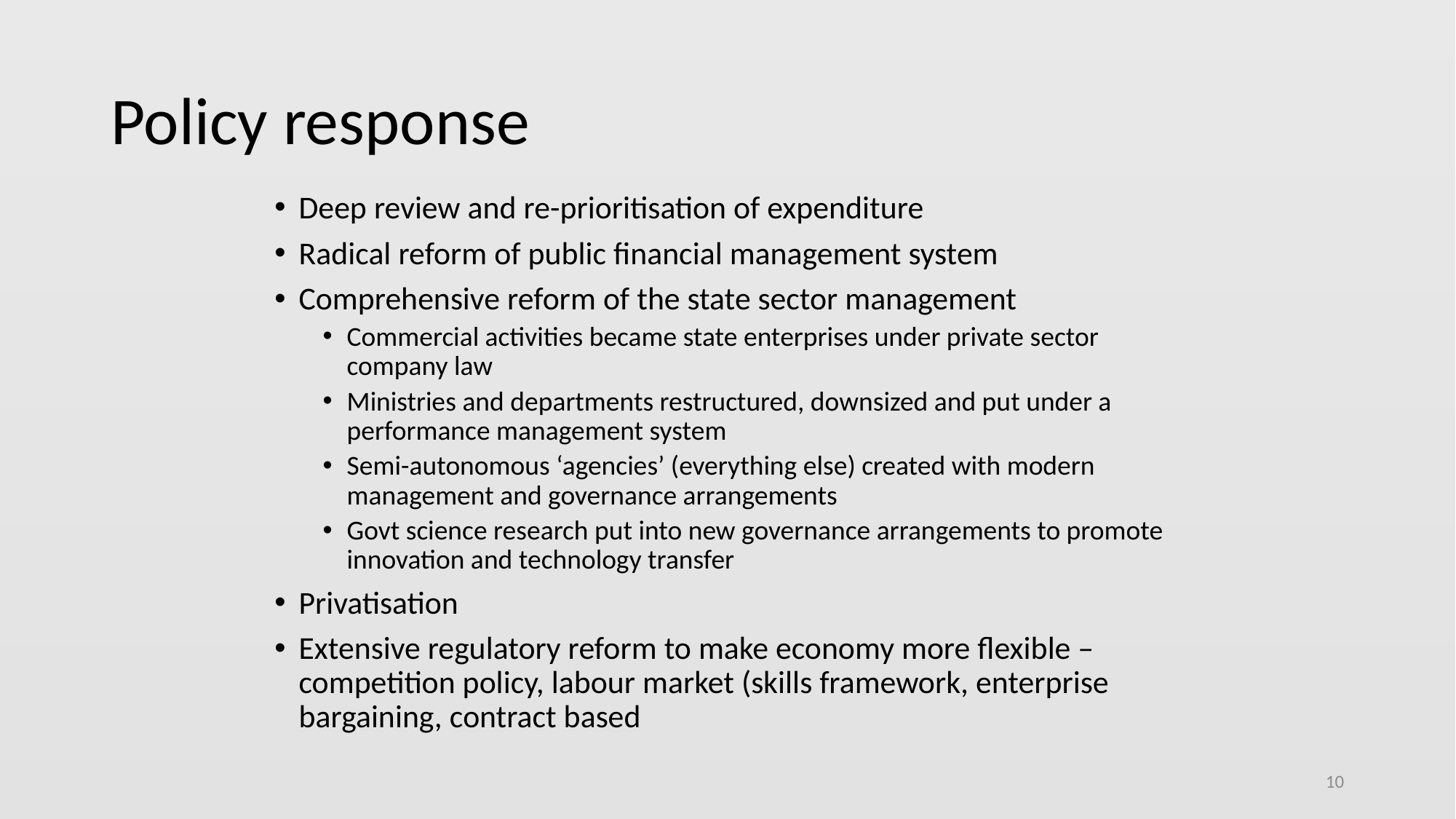

# Policy response
Deep review and re-prioritisation of expenditure
Radical reform of public financial management system
Comprehensive reform of the state sector management
Commercial activities became state enterprises under private sector company law
Ministries and departments restructured, downsized and put under a performance management system
Semi-autonomous ‘agencies’ (everything else) created with modern management and governance arrangements
Govt science research put into new governance arrangements to promote innovation and technology transfer
Privatisation
Extensive regulatory reform to make economy more flexible – competition policy, labour market (skills framework, enterprise bargaining, contract based

10